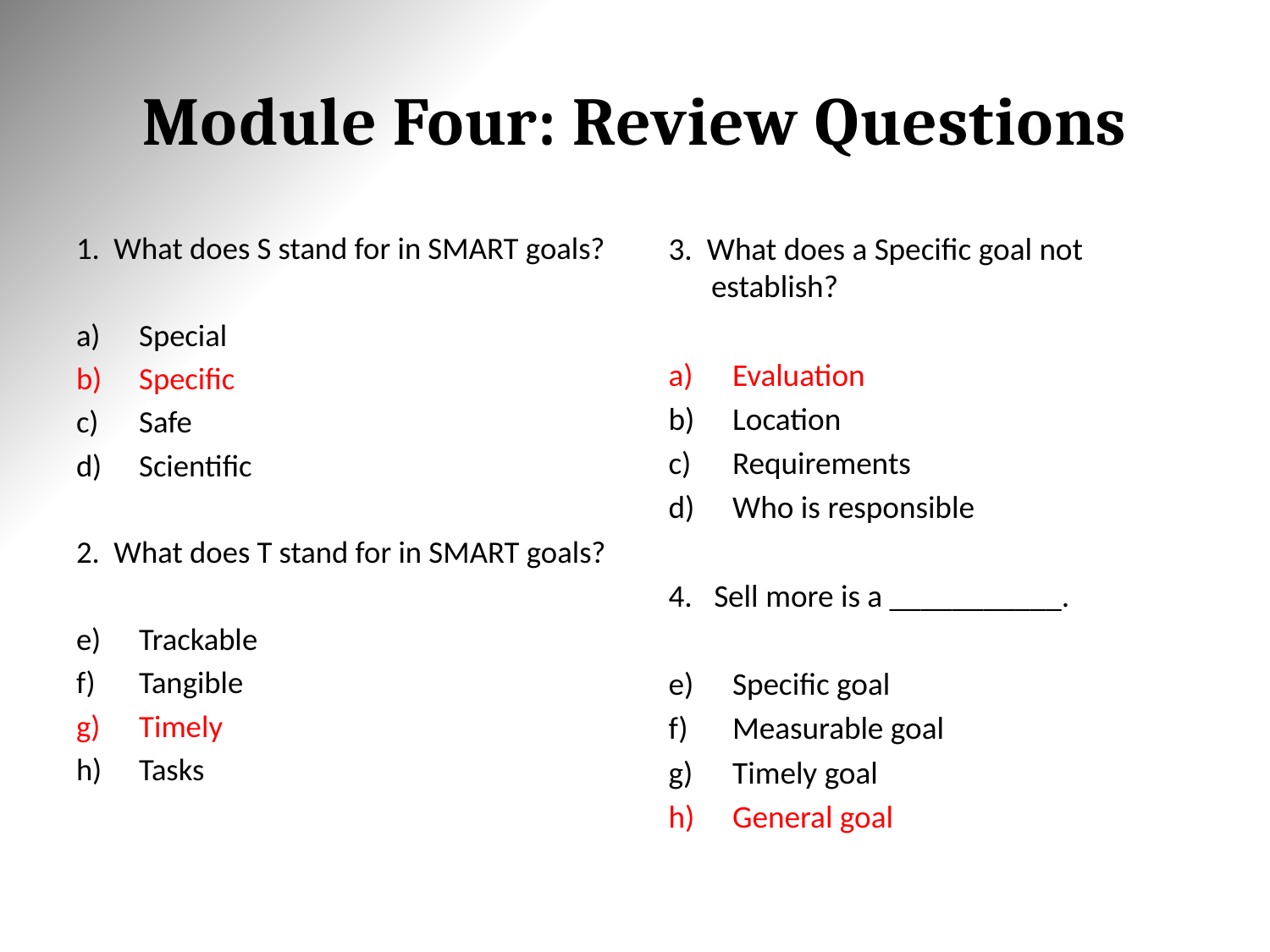

# Module Four: Review Questions
1.  What does S stand for in SMART goals?

Special
Specific
Safe
Scientific

2.  What does T stand for in SMART goals?

Trackable
Tangible
Timely
Tasks

3.  What does a Specific goal not establish?

Evaluation
Location
Requirements
Who is responsible

4.   Sell more is a ___________.

Specific goal
Measurable goal
Timely goal
General goal